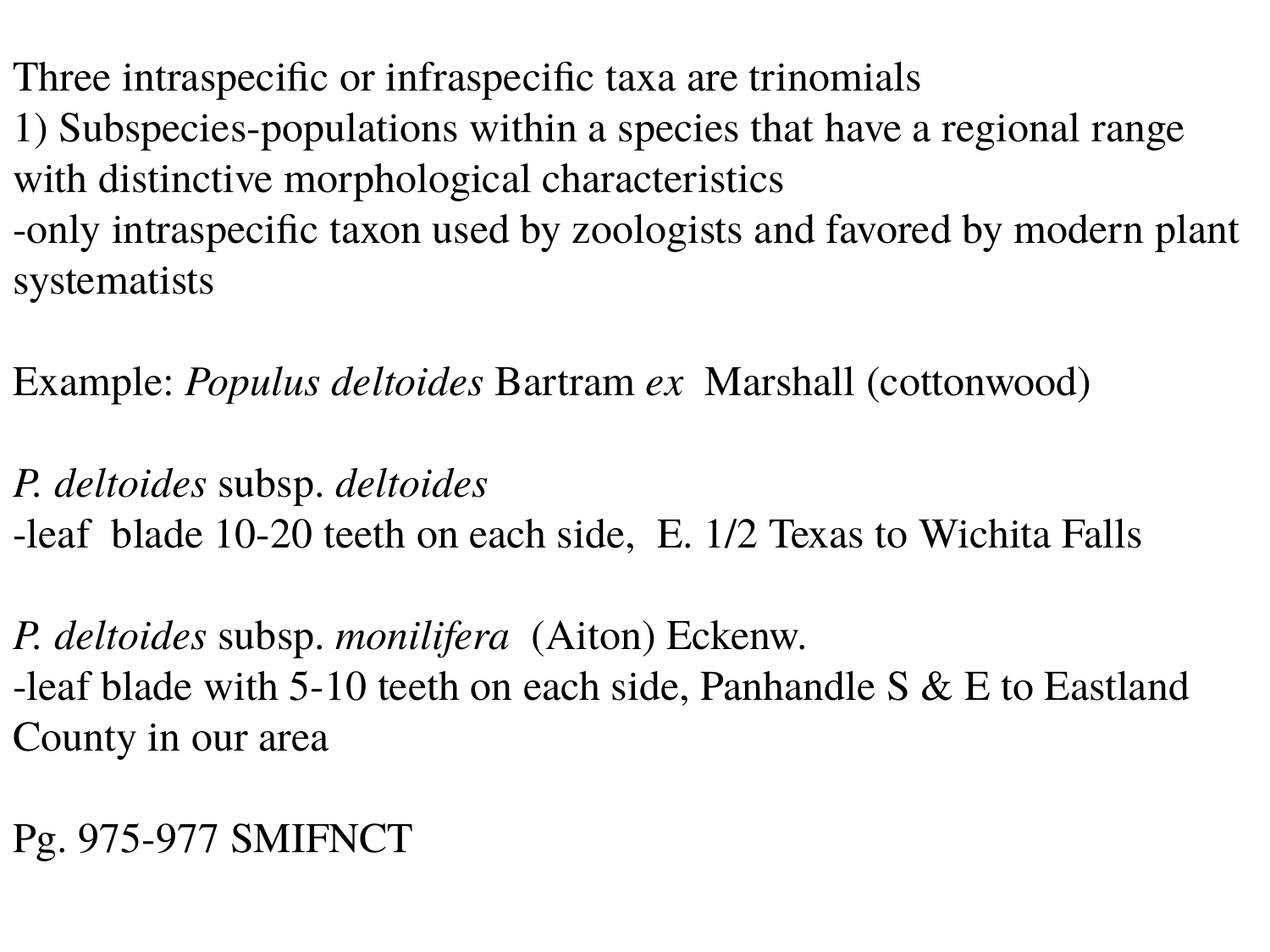

Three intraspecific or infraspecific taxa are trinomials
1) Subspecies-populations within a species that have a regional range with distinctive morphological characteristics
-only intraspecific taxon used by zoologists and favored by modern plant systematists

Example: Populus deltoides Bartram ex  Marshall (cottonwood)

P. deltoides subsp. deltoides
-leaf  blade 10-20 teeth on each side,  E. 1/2 Texas to Wichita Falls

P. deltoides subsp. monilifera  (Aiton) Eckenw.
-leaf blade with 5-10 teeth on each side, Panhandle S & E to Eastland County in our area

Pg. 975-977 SMIFNCT